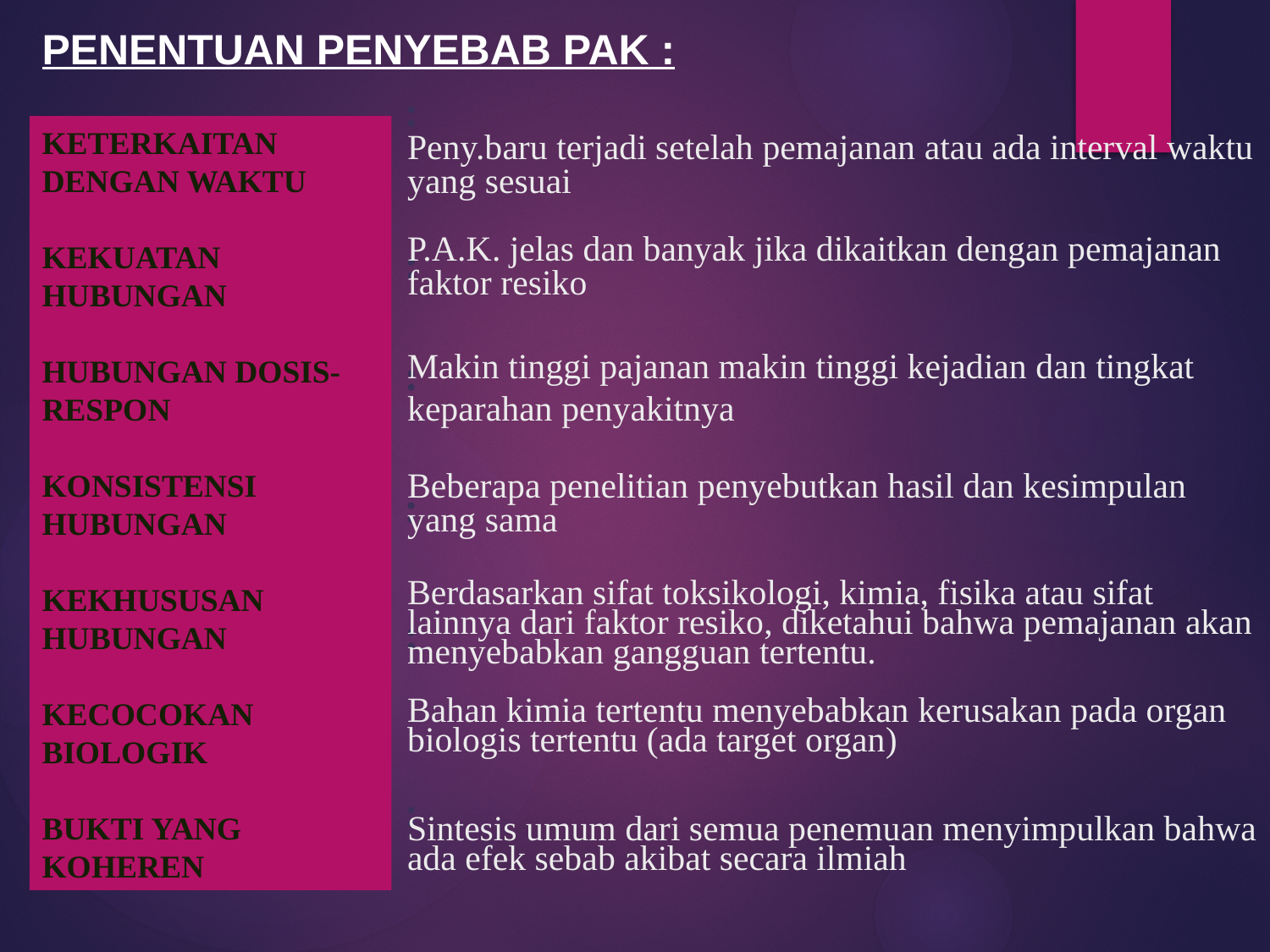

PENENTUAN PENYEBAB PAK :
:

:

:

:

:

:

KETERKAITAN DENGAN WAKTU

KEKUATAN HUBUNGAN

HUBUNGAN DOSIS-RESPON

KONSISTENSI HUBUNGAN

KEKHUSUSAN HUBUNGAN

KECOCOKAN BIOLOGIK

BUKTI YANG KOHEREN
Peny.baru terjadi setelah pemajanan atau ada interval waktu yang sesuai

P.A.K. jelas dan banyak jika dikaitkan dengan pemajanan faktor resiko

Makin tinggi pajanan makin tinggi kejadian dan tingkat keparahan penyakitnya

Beberapa penelitian penyebutkan hasil dan kesimpulan yang sama

Berdasarkan sifat toksikologi, kimia, fisika atau sifat lainnya dari faktor resiko, diketahui bahwa pemajanan akan menyebabkan gangguan tertentu.

Bahan kimia tertentu menyebabkan kerusakan pada organ biologis tertentu (ada target organ)

Sintesis umum dari semua penemuan menyimpulkan bahwa ada efek sebab akibat secara ilmiah